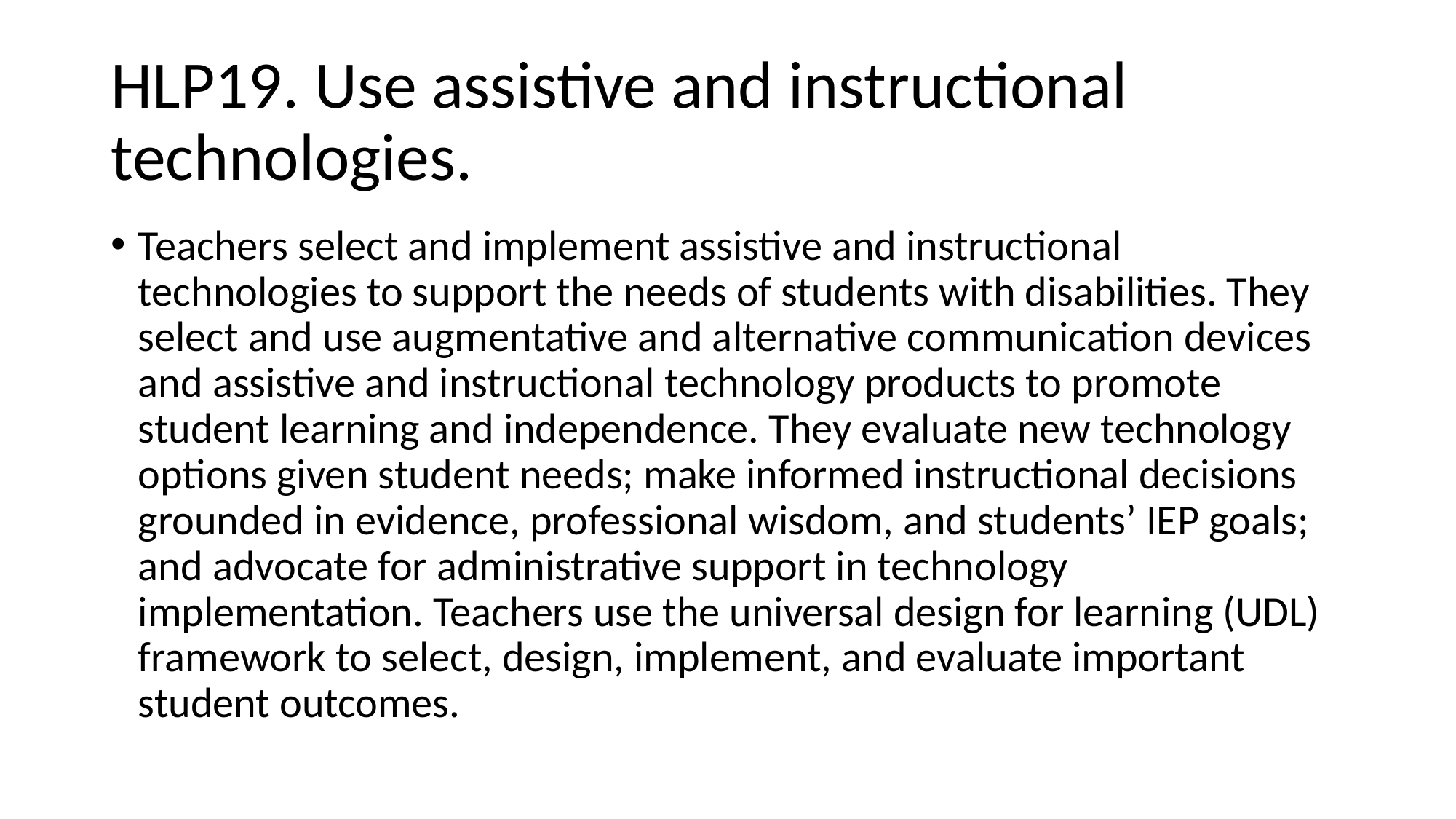

# HLP19. Use assistive and instructional technologies.
Teachers select and implement assistive and instructional technologies to support the needs of students with disabilities. They select and use augmentative and alternative communication devices and assistive and instructional technology products to promote student learning and independence. They evaluate new technology options given student needs; make informed instructional decisions grounded in evidence, professional wisdom, and students’ IEP goals; and advocate for administrative support in technology implementation. Teachers use the universal design for learning (UDL) framework to select, design, implement, and evaluate important student outcomes.